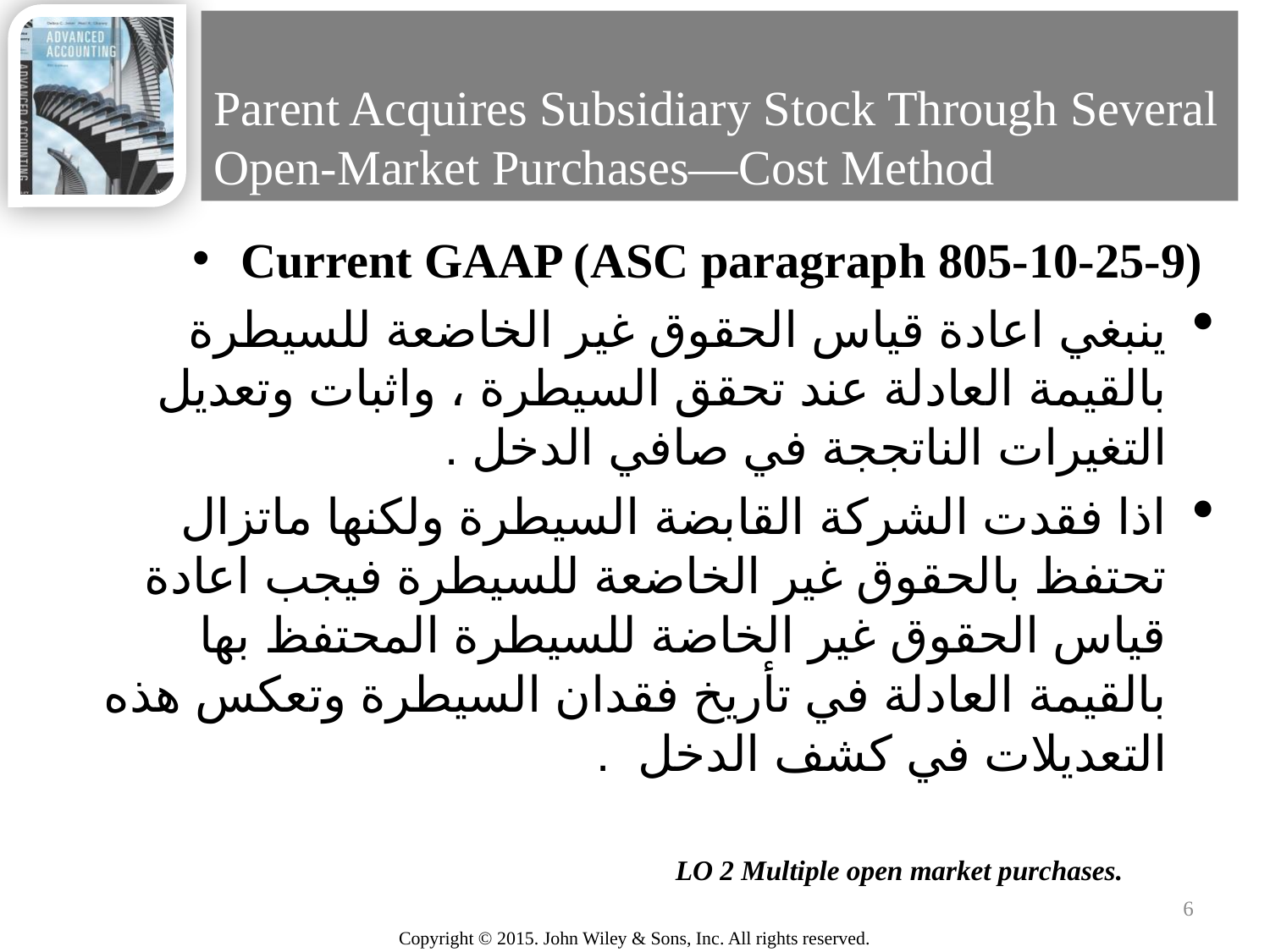

# Parent Acquires Subsidiary Stock Through Several Open-Market Purchases—Cost Method
Current GAAP (ASC paragraph 805-10-25-9)
ينبغي اعادة قياس الحقوق غير الخاضعة للسيطرة بالقيمة العادلة عند تحقق السيطرة ، واثبات وتعديل التغيرات الناتججة في صافي الدخل .
اذا فقدت الشركة القابضة السيطرة ولكنها ماتزال تحتفظ بالحقوق غير الخاضعة للسيطرة فيجب اعادة قياس الحقوق غير الخاضة للسيطرة المحتفظ بها بالقيمة العادلة في تأريخ فقدان السيطرة وتعكس هذه التعديلات في كشف الدخل  .

LO 2 Multiple open market purchases.
6